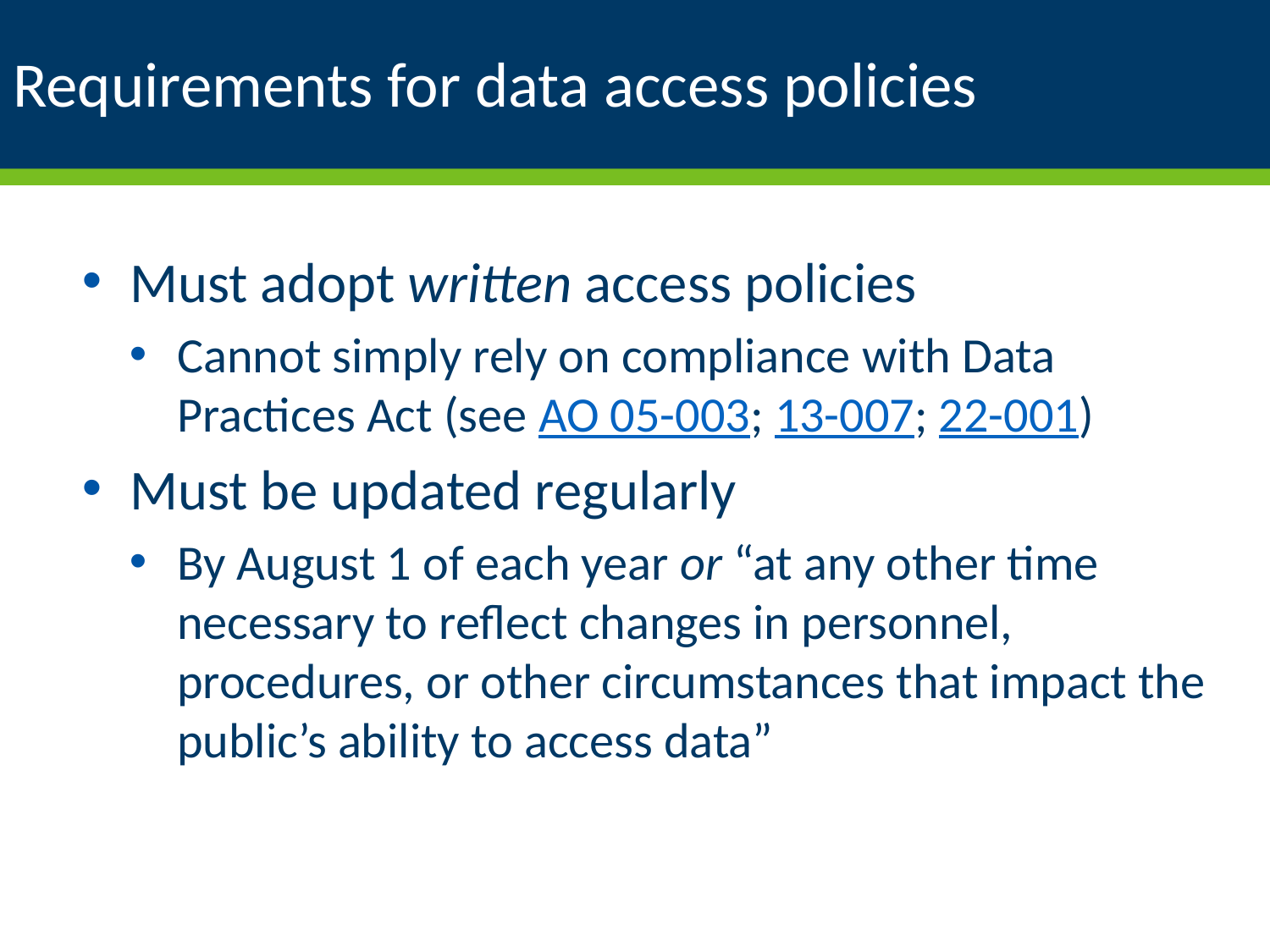

# Requirements for data access policies
Must adopt written access policies
Cannot simply rely on compliance with Data Practices Act (see AO 05-003; 13-007; 22-001)
Must be updated regularly
By August 1 of each year or “at any other time necessary to reflect changes in personnel, procedures, or other circumstances that impact the public’s ability to access data”